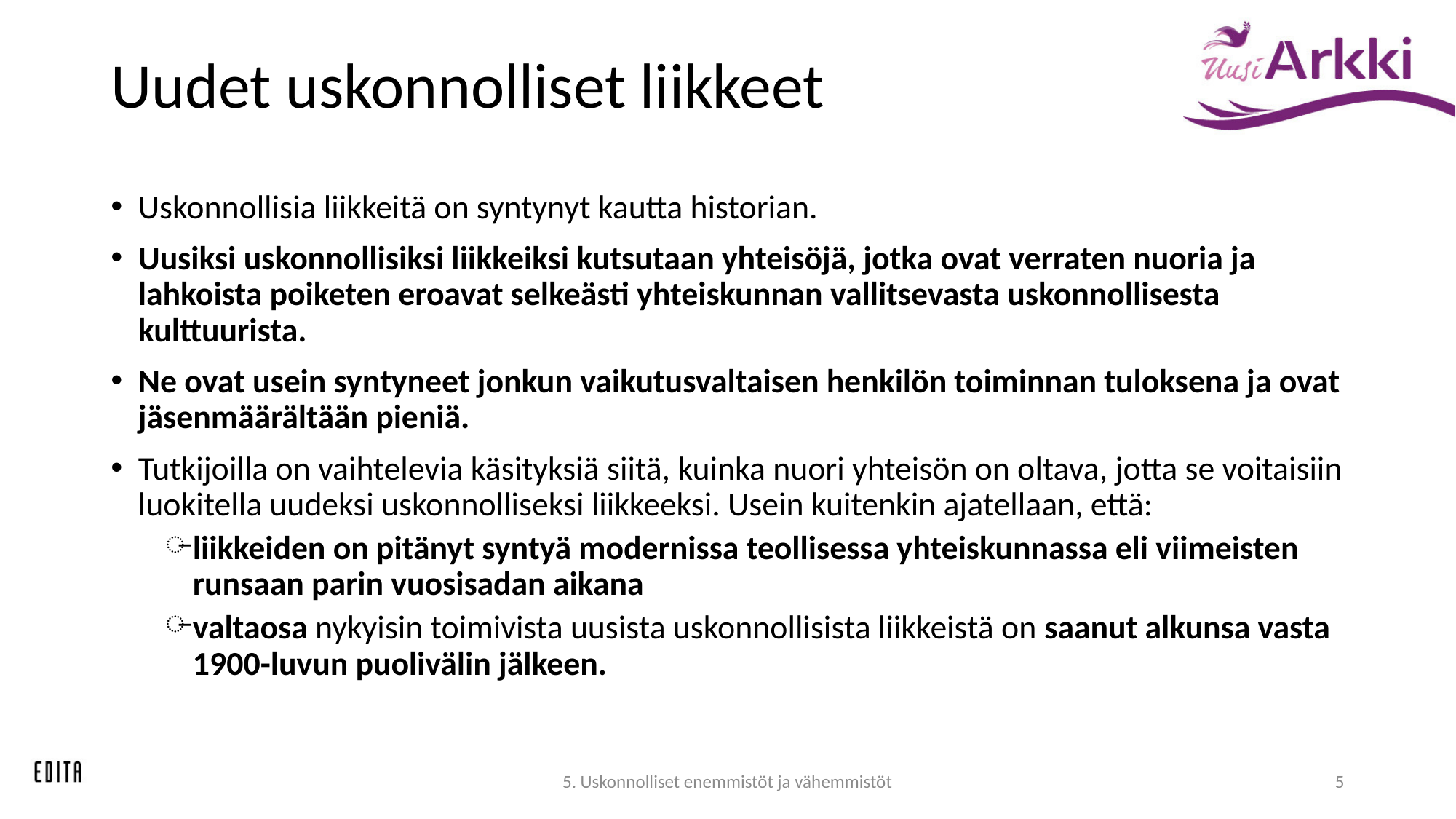

# Uudet uskonnolliset liikkeet
Uskonnollisia liikkeitä on syntynyt kautta historian.
Uusiksi uskonnollisiksi liikkeiksi kutsutaan yhteisöjä, jotka ovat verraten nuoria ja lahkoista poiketen eroavat selkeästi yhteiskunnan vallitsevasta uskonnollisesta kulttuurista.
Ne ovat usein syntyneet jonkun vaikutusvaltaisen henkilön toiminnan tuloksena ja ovat jäsenmäärältään pieniä.
Tutkijoilla on vaihtelevia käsityksiä siitä, kuinka nuori yhteisön on oltava, jotta se voitaisiin luokitella uudeksi uskonnolliseksi liikkeeksi. Usein kuitenkin ajatellaan, että:
liikkeiden on pitänyt syntyä modernissa teollisessa yhteiskunnassa eli viimeisten runsaan parin vuosisadan aikana
valtaosa nykyisin toimivista uusista uskonnollisista liikkeistä on saanut alkunsa vasta 1900-luvun puolivälin jälkeen.

5. Uskonnolliset enemmistöt ja vähemmistöt
5